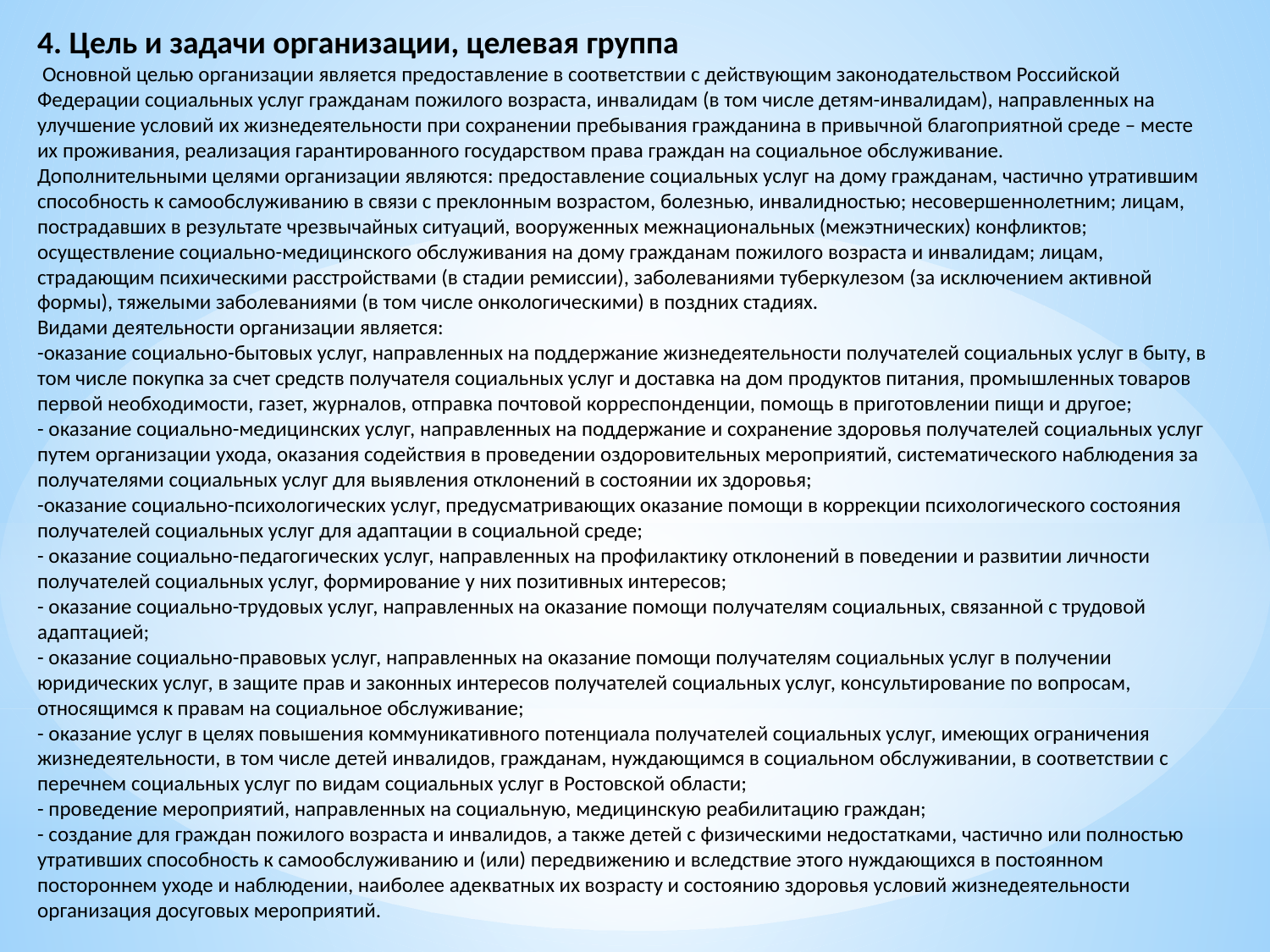

4. Цель и задачи организации, целевая группа
 Основной целью организации является предоставление в соответствии с действующим законодательством Российской Федерации социальных услуг гражданам пожилого возраста, инвалидам (в том числе детям-инвалидам), направленных на улучшение условий их жизнедеятельности при сохранении пребывания гражданина в привычной благоприятной среде – месте их проживания, реализация гарантированного государством права граждан на социальное обслуживание.
Дополнительными целями организации являются: предоставление социальных услуг на дому гражданам, частично утратившим способность к самообслуживанию в связи с преклонным возрастом, болезнью, инвалидностью; несовершеннолетним; лицам, пострадавших в результате чрезвычайных ситуаций, вооруженных межнациональных (межэтнических) конфликтов; осуществление социально-медицинского обслуживания на дому гражданам пожилого возраста и инвалидам; лицам, страдающим психическими расстройствами (в стадии ремиссии), заболеваниями туберкулезом (за исключением активной формы), тяжелыми заболеваниями (в том числе онкологическими) в поздних стадиях.
Видами деятельности организации является:
-оказание социально-бытовых услуг, направленных на поддержание жизнедеятельности получателей социальных услуг в быту, в том числе покупка за счет средств получателя социальных услуг и доставка на дом продуктов питания, промышленных товаров первой необходимости, газет, журналов, отправка почтовой корреспонденции, помощь в приготовлении пищи и другое;
- оказание социально-медицинских услуг, направленных на поддержание и сохранение здоровья получателей социальных услуг путем организации ухода, оказания содействия в проведении оздоровительных мероприятий, систематического наблюдения за получателями социальных услуг для выявления отклонений в состоянии их здоровья;
-оказание социально-психологических услуг, предусматривающих оказание помощи в коррекции психологического состояния получателей социальных услуг для адаптации в социальной среде;
- оказание социально-педагогических услуг, направленных на профилактику отклонений в поведении и развитии личности получателей социальных услуг, формирование у них позитивных интересов;
- оказание социально-трудовых услуг, направленных на оказание помощи получателям социальных, связанной с трудовой адаптацией;
- оказание социально-правовых услуг, направленных на оказание помощи получателям социальных услуг в получении юридических услуг, в защите прав и законных интересов получателей социальных услуг, консультирование по вопросам, относящимся к правам на социальное обслуживание;
- оказание услуг в целях повышения коммуникативного потенциала получателей социальных услуг, имеющих ограничения жизнедеятельности, в том числе детей инвалидов, гражданам, нуждающимся в социальном обслуживании, в соответствии с перечнем социальных услуг по видам социальных услуг в Ростовской области;
- проведение мероприятий, направленных на социальную, медицинскую реабилитацию граждан;
- создание для граждан пожилого возраста и инвалидов, а также детей с физическими недостатками, частично или полностью утративших способность к самообслуживанию и (или) передвижению и вследствие этого нуждающихся в постоянном постороннем уходе и наблюдении, наиболее адекватных их возрасту и состоянию здоровья условий жизнедеятельности организация досуговых мероприятий.